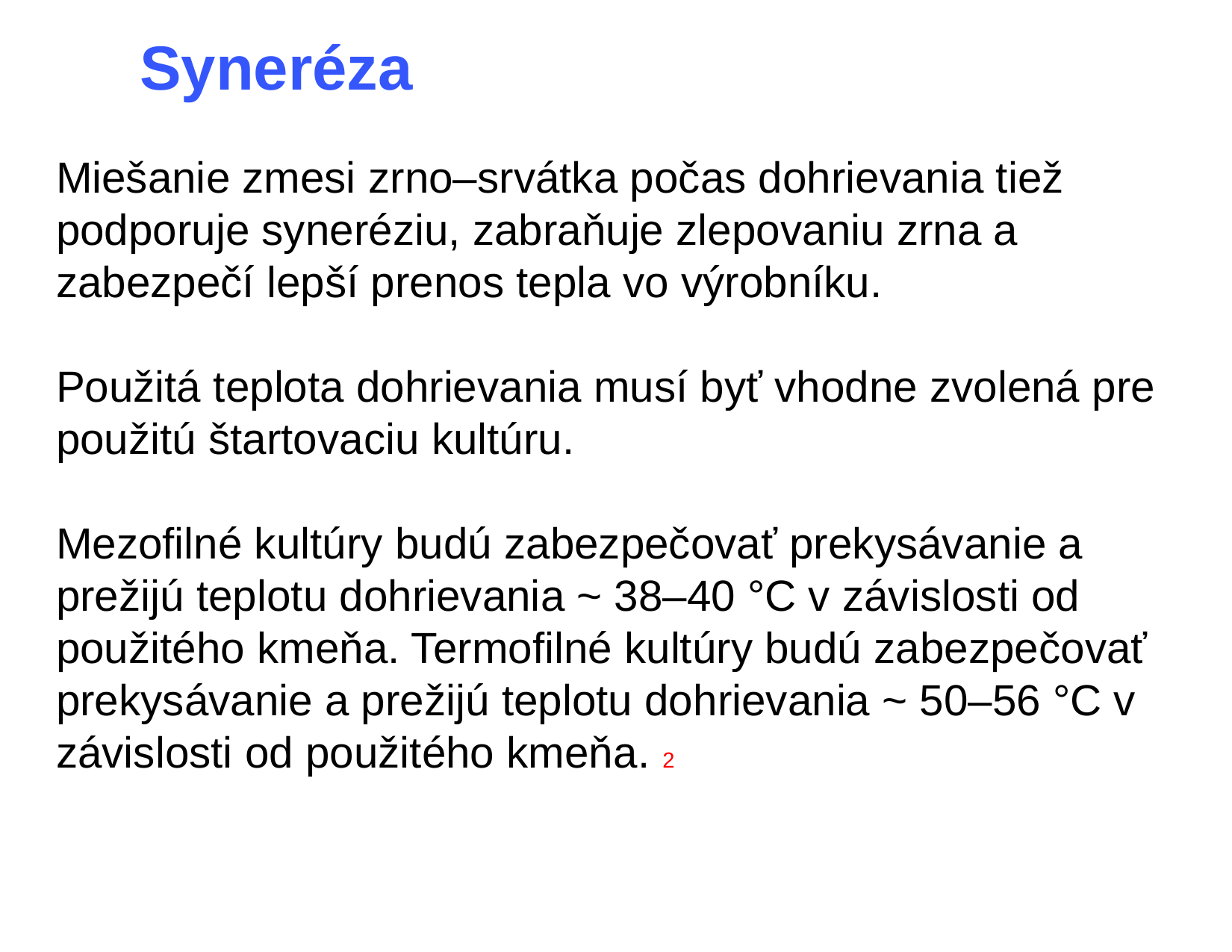

# Syneréza
Miešanie zmesi zrno–srvátka počas dohrievania tiež podporuje syneréziu, zabraňuje zlepovaniu zrna a zabezpečí lepší prenos tepla vo výrobníku.

Použitá teplota dohrievania musí byť vhodne zvolená pre použitú štartovaciu kultúru.

Mezofilné kultúry budú zabezpečovať prekysávanie a prežijú teplotu dohrievania ~ 38–40 °C v závislosti od použitého kmeňa. Termofilné kultúry budú zabezpečovať prekysávanie a prežijú teplotu dohrievania ~ 50–56 °C v závislosti od použitého kmeňa. 2